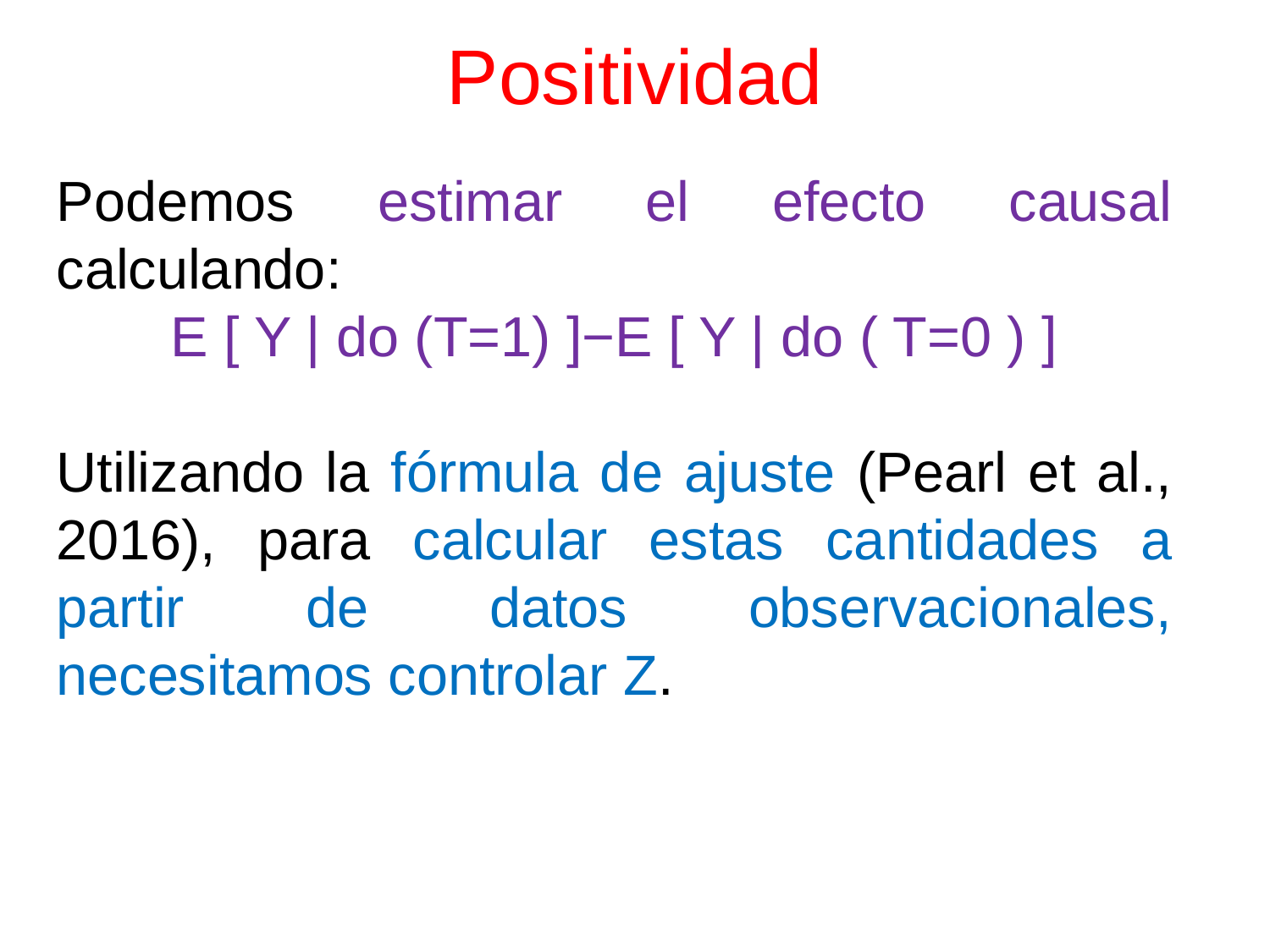

# Positividad
Podemos estimar el efecto causal calculando:
E [ Y | do (T=1) ]−E [ Y | do ( T=0 ) ]

Utilizando la fórmula de ajuste (Pearl et al., 2016), para calcular estas cantidades a partir de datos observacionales, necesitamos controlar Z.